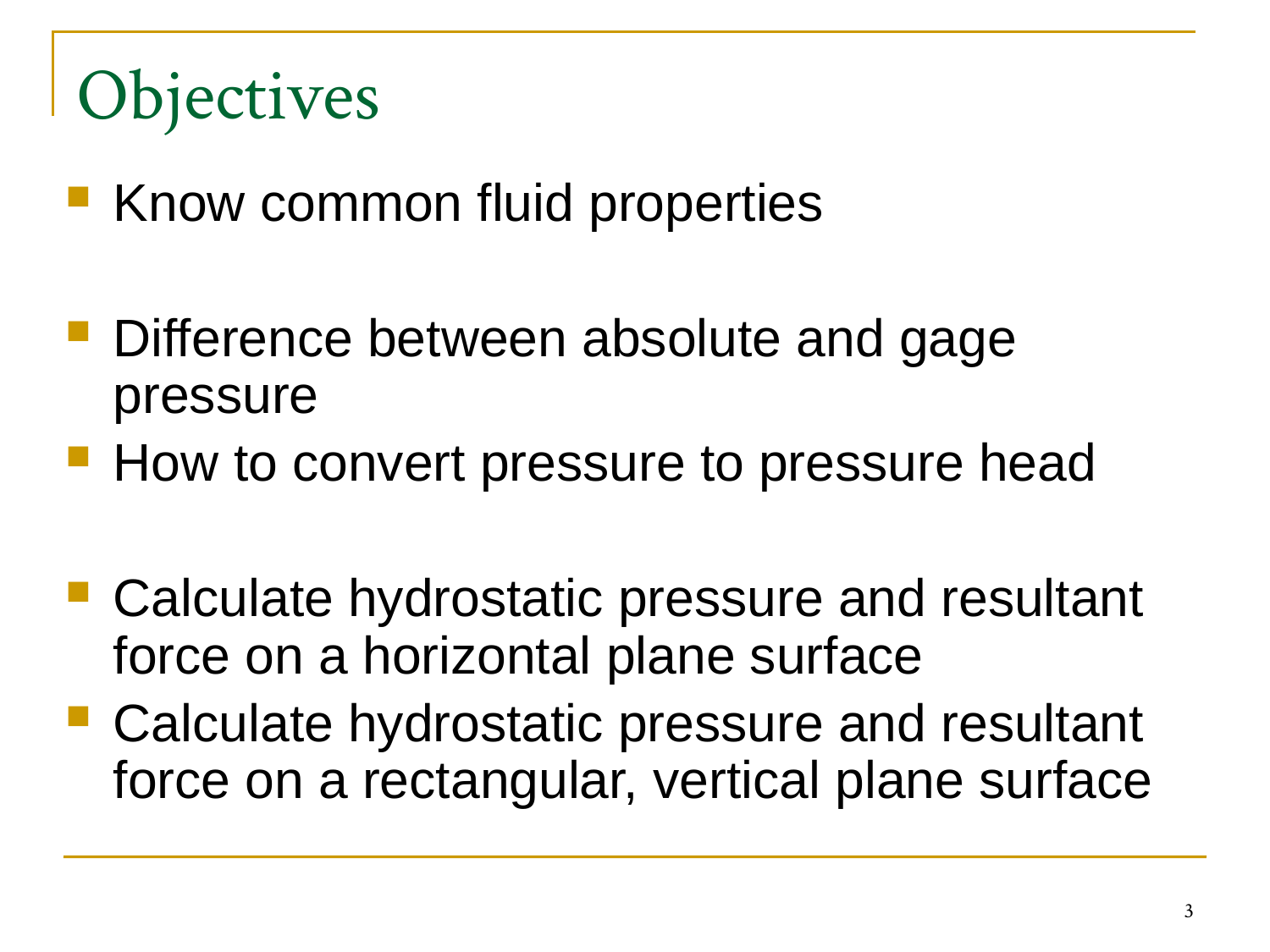

# Objectives
Know common fluid properties

Difference between absolute and gage pressure
How to convert pressure to pressure head

Calculate hydrostatic pressure and resultant force on a horizontal plane surface
Calculate hydrostatic pressure and resultant force on a rectangular, vertical plane surface

3